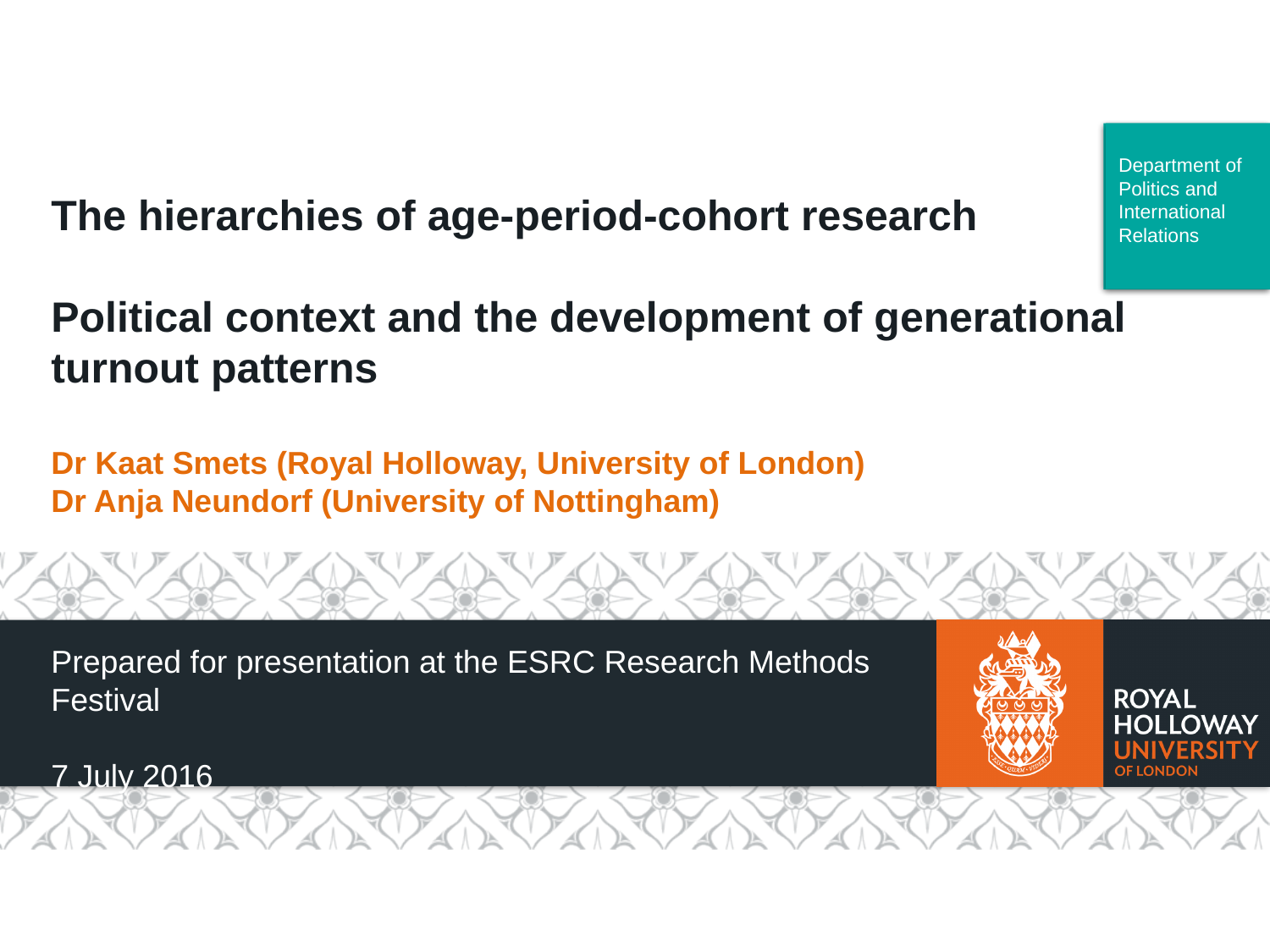

Department of Politics and International Relations
# The hierarchies of age-period-cohort research Political context and the development of generational turnout patterns Dr Kaat Smets (Royal Holloway, University of London) Dr Anja Neundorf (University of Nottingham)
Prepared for presentation at the ESRC Research Methods Festival

7 July 2016